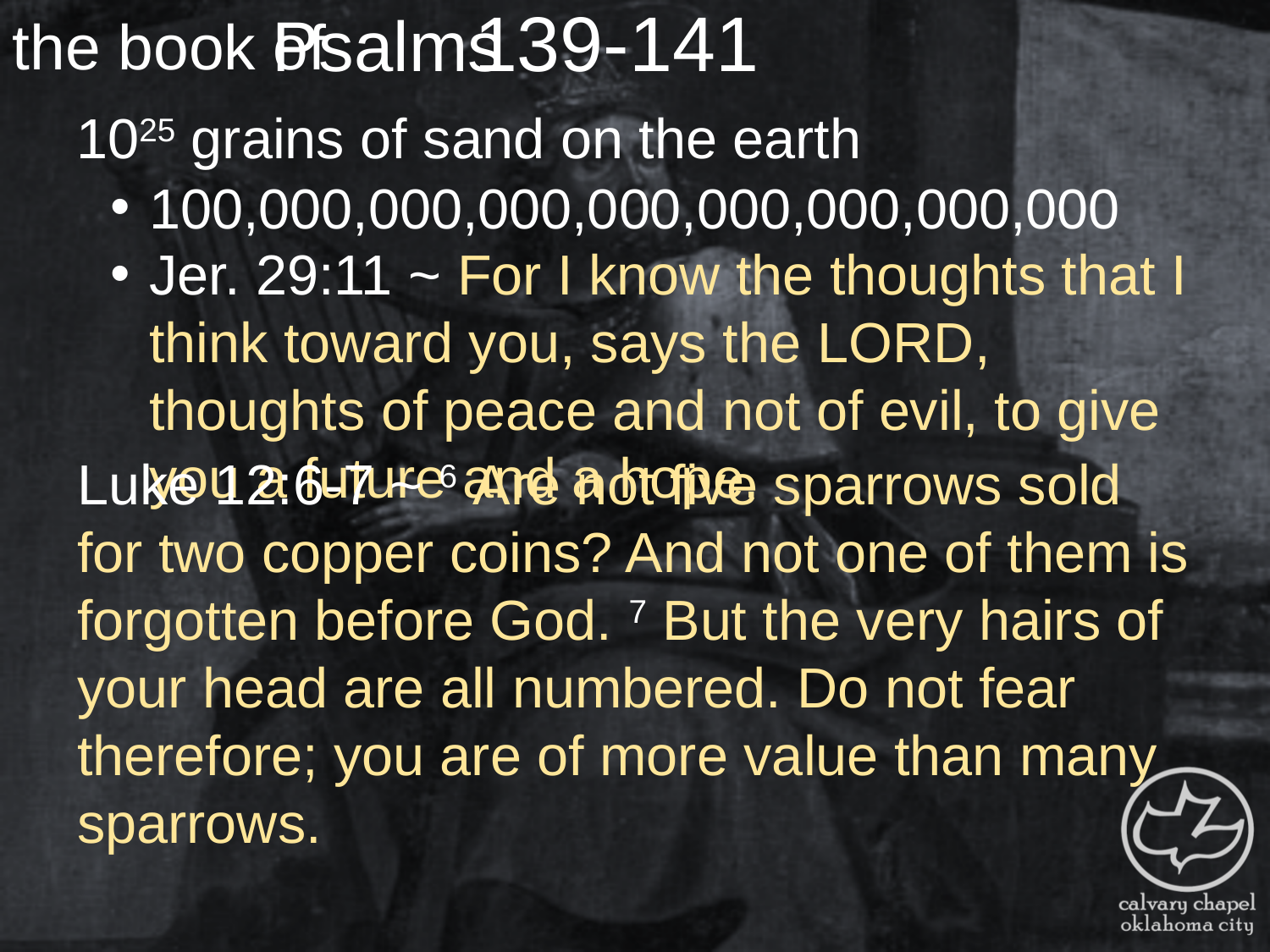

the book of
139-141
Psalms
1025 grains of sand on the earth
100,000,000,000,000,000,000,000,000
Jer. 29:11 ~ For I know the thoughts that I think toward you, says the Lord, thoughts of peace and not of evil, to give you a future and a hope.
Luke 12:6-7 ~ 6 Are not five sparrows sold for two copper coins? And not one of them is forgotten before God. 7 But the very hairs of your head are all numbered. Do not fear therefore; you are of more value than many sparrows.